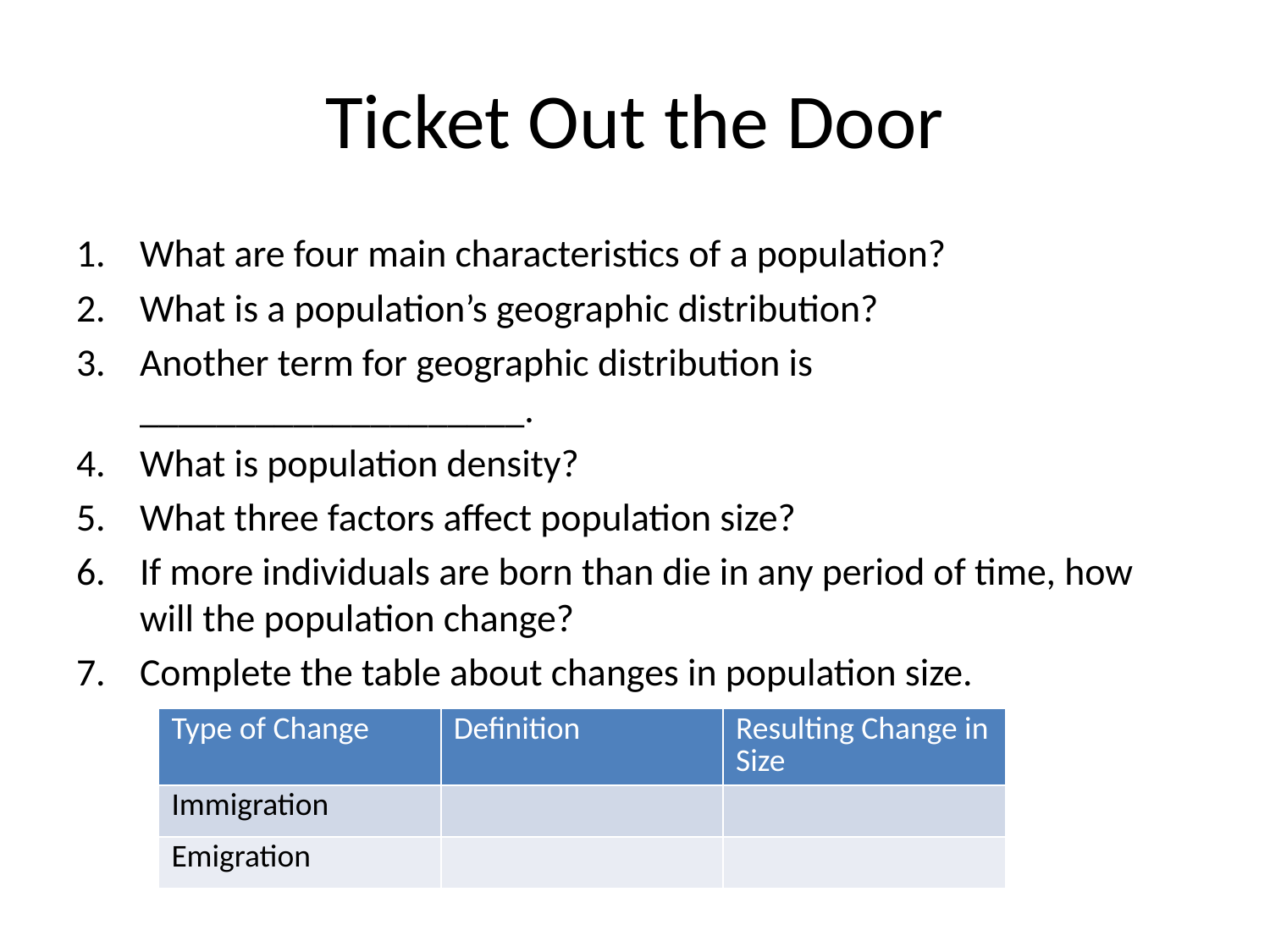

# Ticket Out the Door
What are four main characteristics of a population?
What is a population’s geographic distribution?
Another term for geographic distribution is ____________________.
What is population density?
What three factors affect population size?
If more individuals are born than die in any period of time, how will the population change?
Complete the table about changes in population size.

| Type of Change | Definition | Resulting Change in Size |
| --- | --- | --- |
| Immigration |  |  |
| Emigration |  |  |